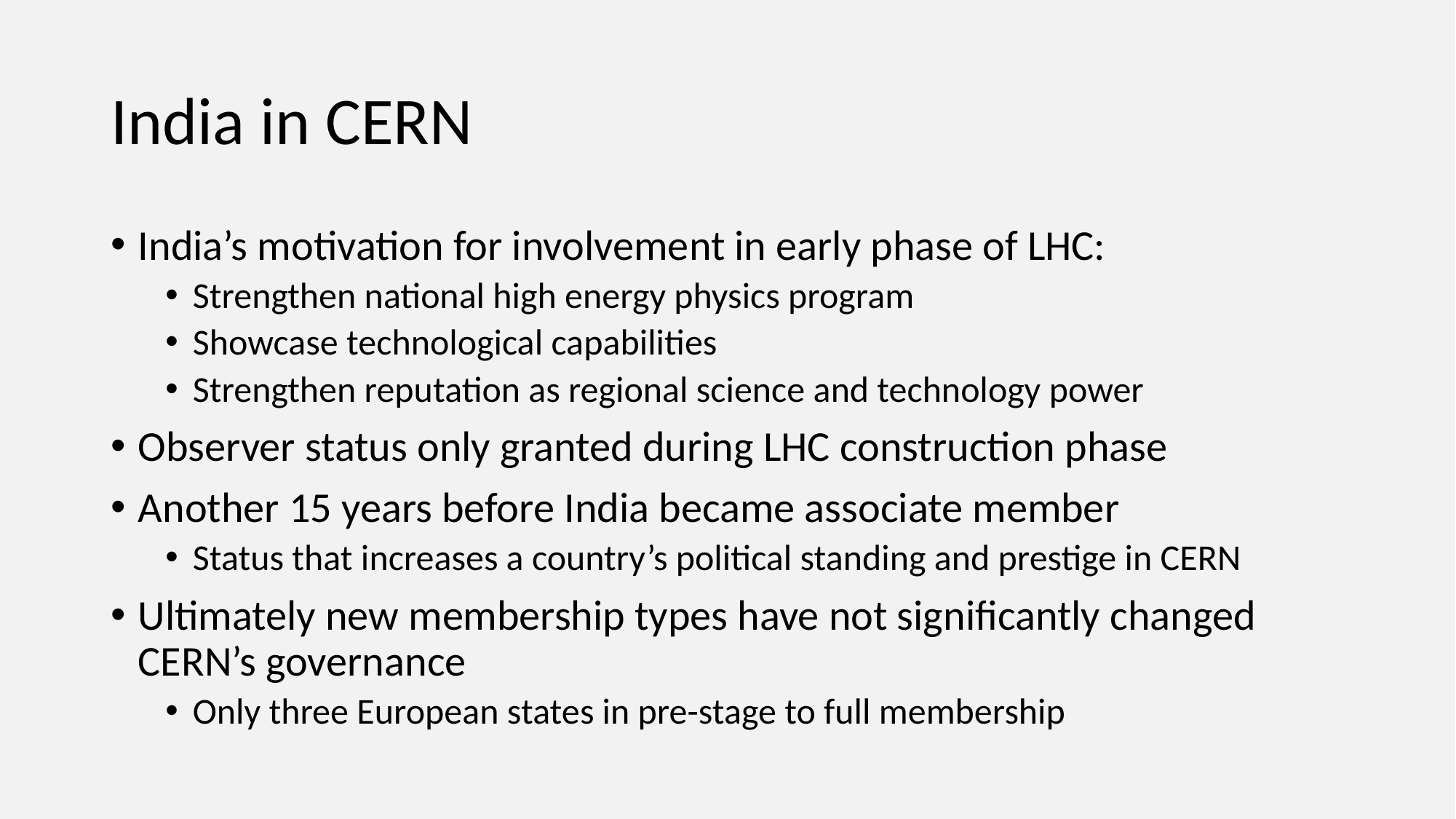

# India in CERN
India’s motivation for involvement in early phase of LHC:
Strengthen national high energy physics program
Showcase technological capabilities
Strengthen reputation as regional science and technology power
Observer status only granted during LHC construction phase
Another 15 years before India became associate member
Status that increases a country’s political standing and prestige in CERN
Ultimately new membership types have not significantly changed CERN’s governance
Only three European states in pre-stage to full membership